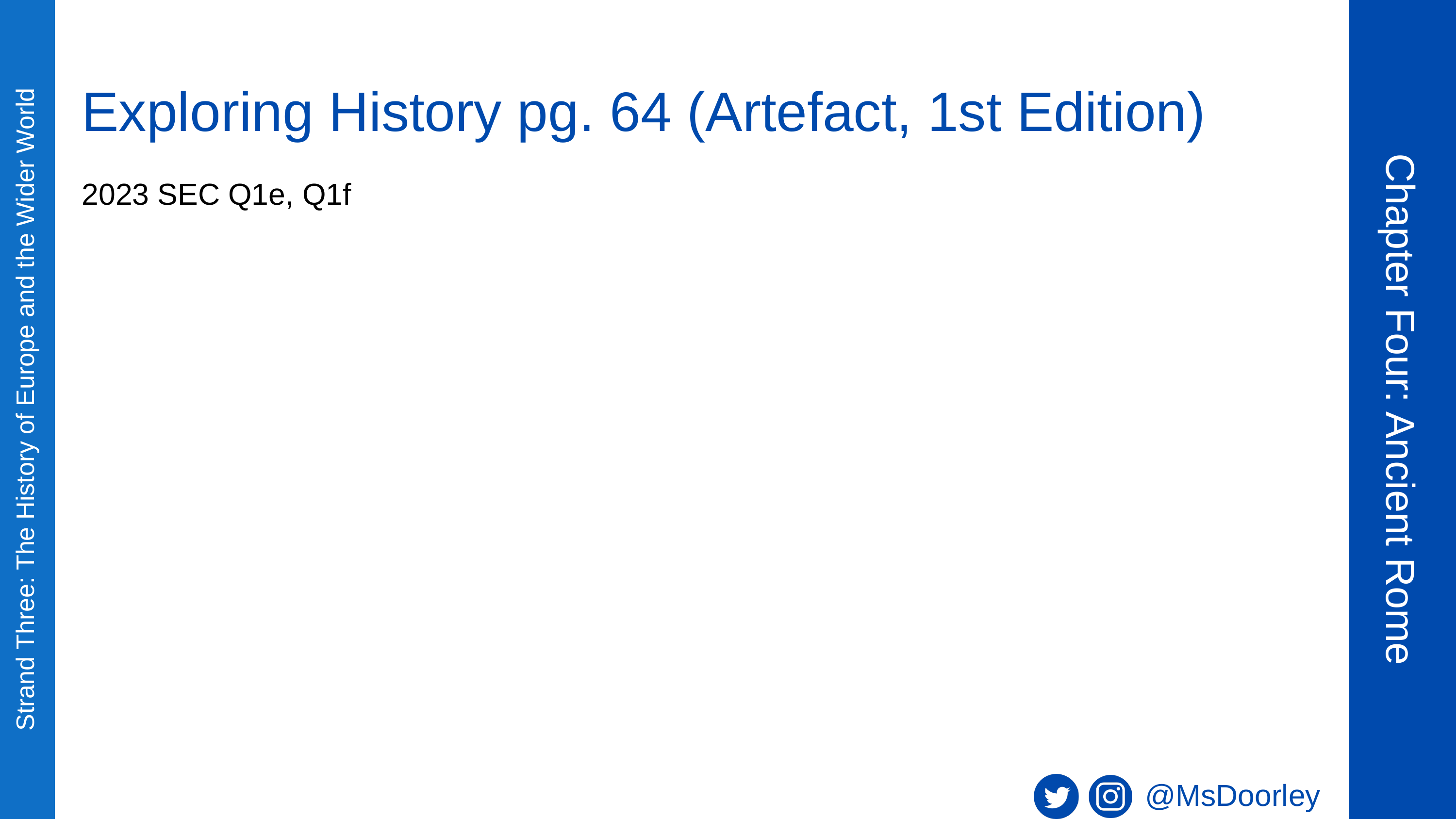

Exploring History pg. 64 (Artefact, 1st Edition)
2023 SEC Q1e, Q1f
Chapter Four: Ancient Rome
Strand Three: The History of Europe and the Wider World

@MsDoorley